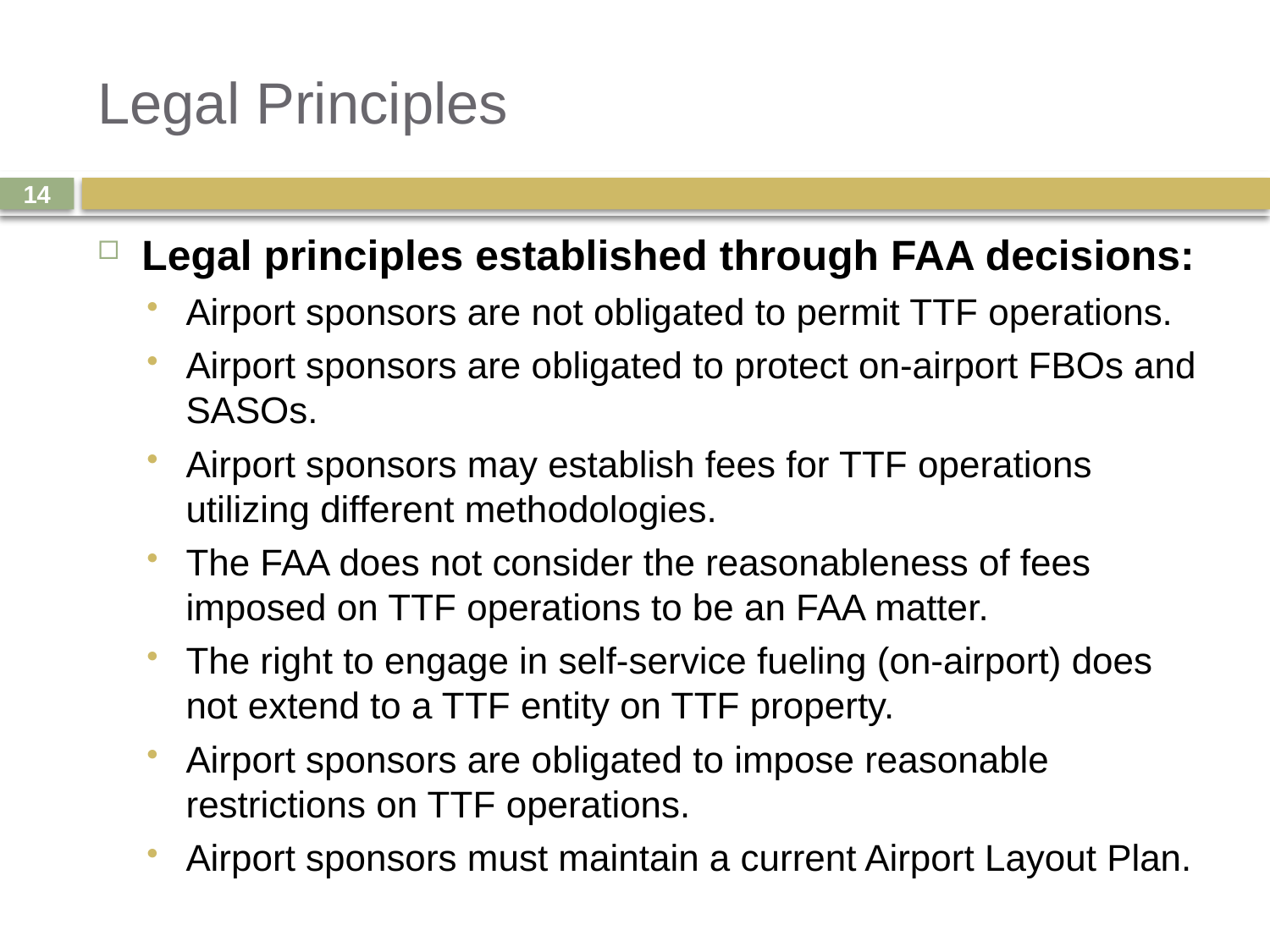

# Legal Principles
14
Legal principles established through FAA decisions:
Airport sponsors are not obligated to permit TTF operations.
Airport sponsors are obligated to protect on-airport FBOs and SASOs.
Airport sponsors may establish fees for TTF operations utilizing different methodologies.
The FAA does not consider the reasonableness of fees imposed on TTF operations to be an FAA matter.
The right to engage in self-service fueling (on-airport) does not extend to a TTF entity on TTF property.
Airport sponsors are obligated to impose reasonable restrictions on TTF operations.
Airport sponsors must maintain a current Airport Layout Plan.